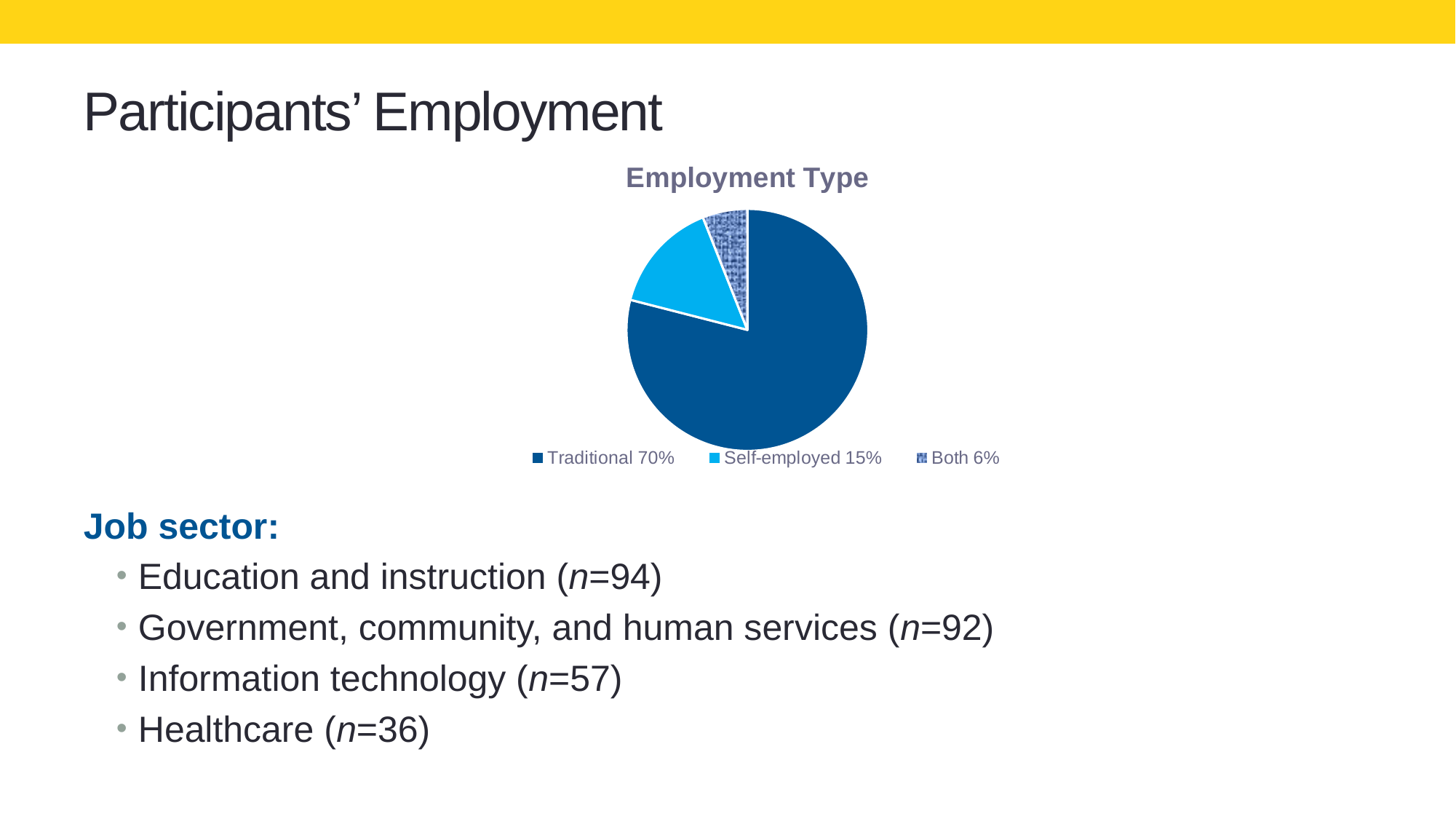

# Participants’ Employment

### Chart:

| Category | Employment Type |
|---|---|
| Traditional 70% | 79.0 |
| Self-employed 15% | 15.0 |
| Both 6% | 6.0 |

Job sector:
Education and instruction (n=94)
Government, community, and human services (n=92)
Information technology (n=57)
Healthcare (n=36)